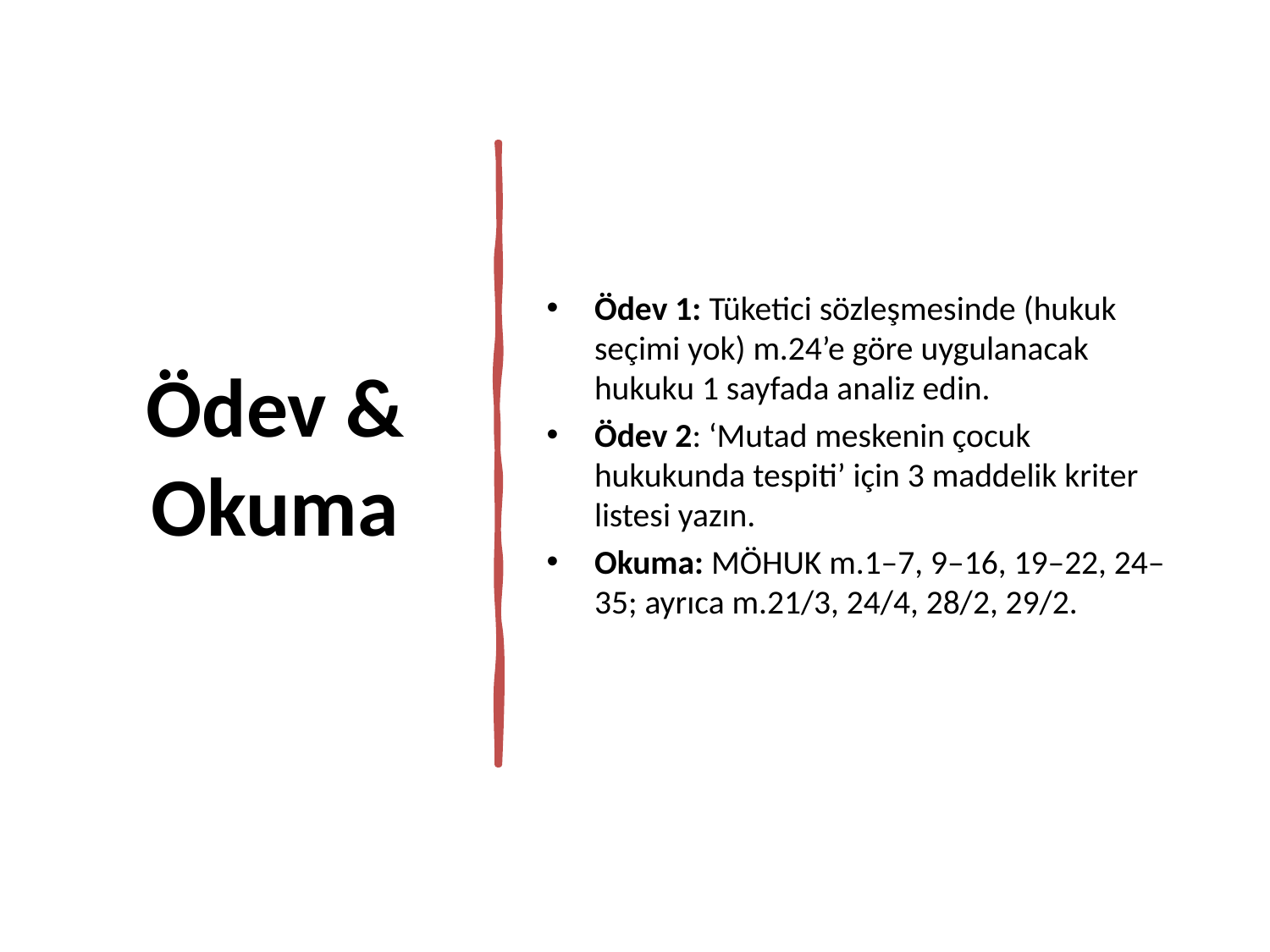

# Ödev & Okuma
Ödev 1: Tüketici sözleşmesinde (hukuk seçimi yok) m.24’e göre uygulanacak hukuku 1 sayfada analiz edin.
Ödev 2: ‘Mutad meskenin çocuk hukukunda tespiti’ için 3 maddelik kriter listesi yazın.
Okuma: MÖHUK m.1–7, 9–16, 19–22, 24–35; ayrıca m.21/3, 24/4, 28/2, 29/2.